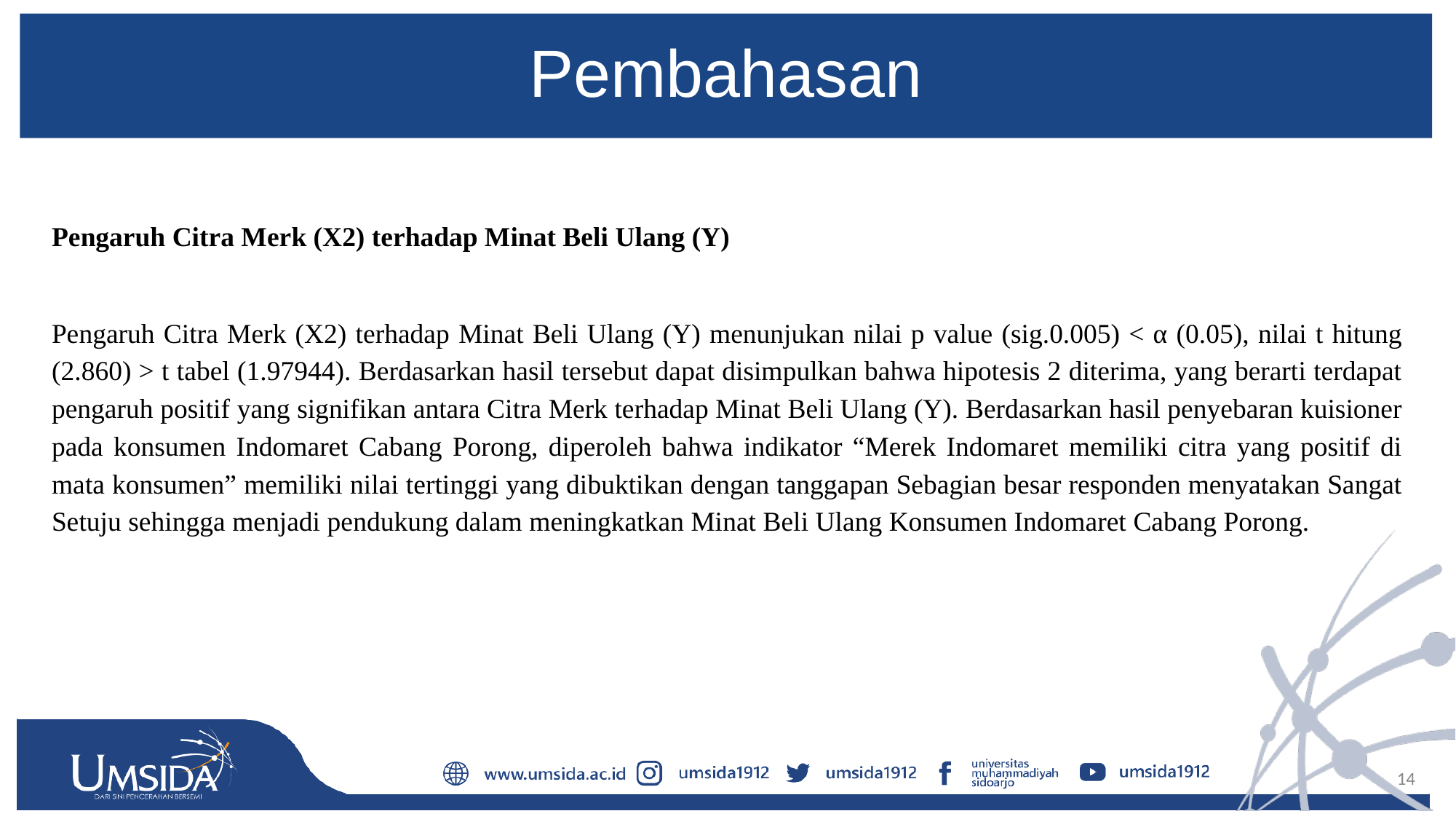

# Pembahasan
Pengaruh Citra Merk (X2) terhadap Minat Beli Ulang (Y)

Pengaruh Citra Merk (X2) terhadap Minat Beli Ulang (Y) menunjukan nilai p value (sig.0.005) < α (0.05), nilai t hitung (2.860) > t tabel (1.97944). Berdasarkan hasil tersebut dapat disimpulkan bahwa hipotesis 2 diterima, yang berarti terdapat pengaruh positif yang signifikan antara Citra Merk terhadap Minat Beli Ulang (Y). Berdasarkan hasil penyebaran kuisioner pada konsumen Indomaret Cabang Porong, diperoleh bahwa indikator “Merek Indomaret memiliki citra yang positif di mata konsumen” memiliki nilai tertinggi yang dibuktikan dengan tanggapan Sebagian besar responden menyatakan Sangat Setuju sehingga menjadi pendukung dalam meningkatkan Minat Beli Ulang Konsumen Indomaret Cabang Porong.